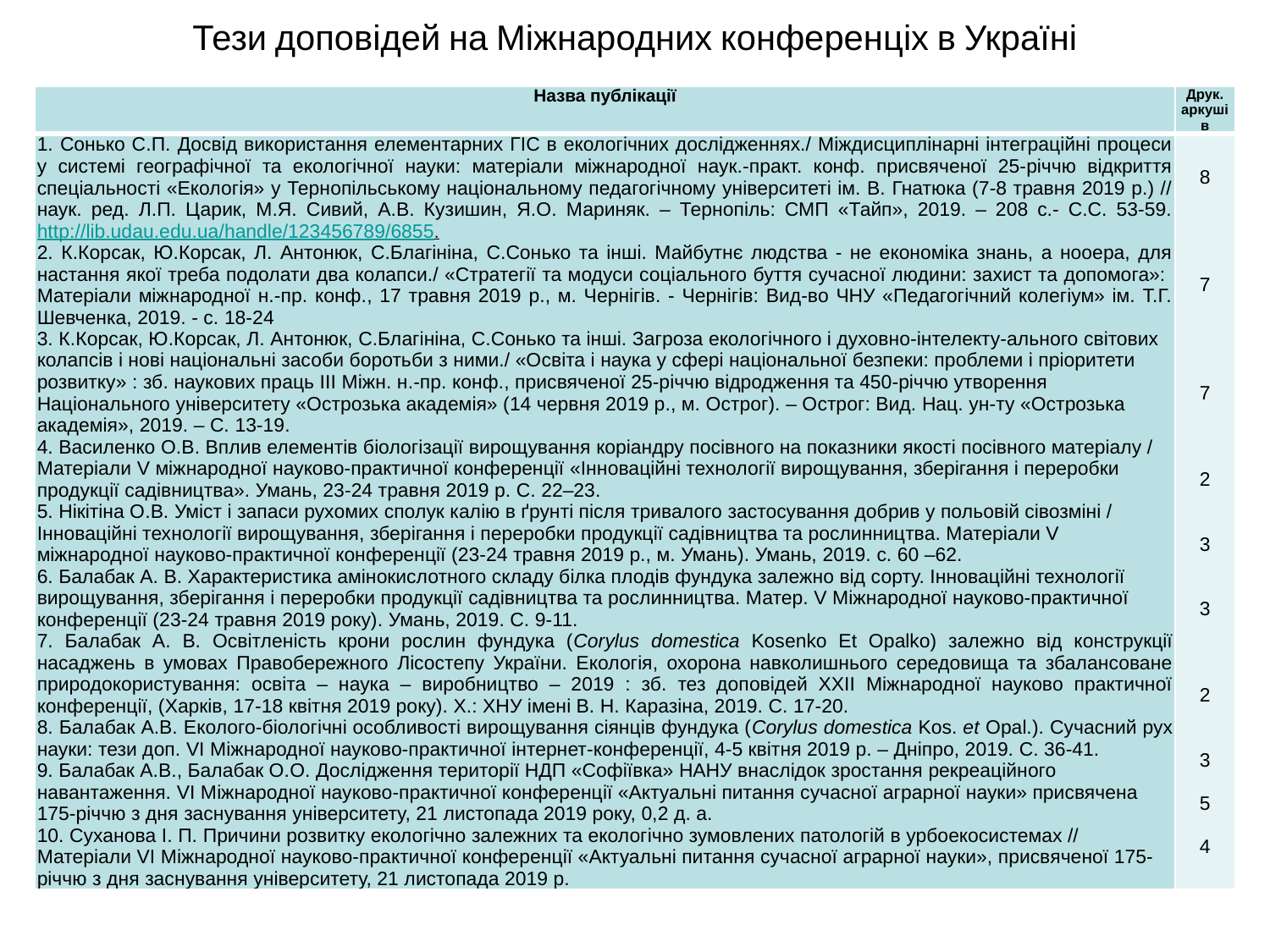

# Тези доповідей на Міжнародних конференціх в Україні
| Назва публікації | Друк. аркушів |
| --- | --- |
| 1. Сонько С.П. Досвід використання елементарних ГІС в екологічних дослідженнях./ Міждисциплінарні інтеграційні процеси у системі географічної та екологічної науки: матеріали міжнародної наук.-практ. конф. присвяченої 25-річчю відкриття спеціальності «Екологія» у Тернопільському національному педагогічному університеті ім. В. Гнатюка (7-8 травня 2019 р.) // наук. ред. Л.П. Царик, М.Я. Сивий, А.В. Кузишин, Я.О. Мариняк. – Тернопіль: СМП «Тайп», 2019. – 208 с.- С.С. 53-59. http://lib.udau.edu.ua/handle/123456789/6855. 2. К.Корсак, Ю.Корсак, Л. Антонюк, С.Благініна, С.Сонько та інші. Майбутнє людства - не економіка знань, а нооера, для настання якої треба подолати два колапси./ «Стратегії та модуси соціального буття сучасної людини: захист та допомога»: Матеріали міжнародної н.-пр. конф., 17 травня 2019 р., м. Чернігів. - Чернігів: Вид-во ЧНУ «Педагогічний колегіум» ім. Т.Г. Шевченка, 2019. - с. 18-24 3. К.Корсак, Ю.Корсак, Л. Антонюк, С.Благініна, С.Сонько та інші. Загроза екологічного і духовно-інтелекту-ального світових колапсів і нові національні засоби боротьби з ними./ «Освіта і наука у сфері національної безпеки: проблеми і пріоритети розвитку» : зб. наукових праць ІІІ Міжн. н.-пр. конф., присвяченої 25-річчю відродження та 450-річчю утворення Національного університету «Острозька академія» (14 червня 2019 р., м. Острог). – Острог: Вид. Нац. ун-ту «Острозька академія», 2019. – С. 13-19. 4. Василенко О.В. Вплив елементів біологізації вирощування коріандру посівного на показники якості посівного матеріалу / Матеріали V міжнародної науково-практичної конференції «Інноваційні технології вирощування, зберігання і переробки продукції садівництва». Умань, 23-24 травня 2019 р. С. 22–23. 5. Нікітіна О.В. Уміст і запаси рухомих сполук калію в ґрунті після тривалого застосування добрив у польовій сівозміні / Інноваційні технології вирощування, зберігання і переробки продукції садівництва та рослинництва. Матеріали V міжнародної науково-практичної конференції (23-24 травня 2019 р., м. Умань). Умань, 2019. с. 60 –62. 6. Балабак А. В. Характеристика амінокислотного складу білка плодів фундука залежно від сорту. Інноваційні технології вирощування, зберігання і переробки продукції садівництва та рослинництва. Матер. V Міжнародної науково-практичної конференції (23‑24 травня 2019 року). Умань, 2019. С. 9‑11. 7. Балабак А. В. Освітленість крони рослин фундука (Corylus domestica Kosenko Et Opalko) залежно від конструкції насаджень в умовах Правобережного Лісостепу України. Екологія, охорона навколишнього середовища та збалансоване природокористування: освіта – наука – виробництво – 2019 : зб. тез доповідей XXIІ Міжнародної науково практичної конференції, (Харків, 17-18 квітня 2019 року). Х.: ХНУ імені В. Н. Каразіна, 2019. C. 17‑20. 8. Балабак А.В. Еколого-біологічні особливості вирощування сіянців фундука (Corylus domestica Kos. et Opal.). Сучасний рух науки: тези доп. VI Міжнародної науково-практичної інтернет-конференції, 4-5 квітня 2019 р. – Дніпро, 2019. С. 36‑41. 9. Балабак А.В., Балабак О.О. Дослідження території НДП «Софіївка» НАНУ внаслідок зростання рекреаційного навантаження. VІ Міжнародної науково-практичної конференції «Актуальні питання сучасної аграрної науки» присвячена 175‑річчю з дня заснування університету, 21 листопада 2019 року, 0,2 д. а. 10. Суханова І. П. Причини розвитку екологічно залежних та екологічно зумовлених патологій в урбоекосистемах // Матеріали VІ Міжнародної науково-практичної конференції «Актуальні питання сучасної аграрної науки», присвяченої 175-річчю з дня заснування університету, 21 листопада 2019 р. | 8 7 7 2 3 3 2 3 5 4 |